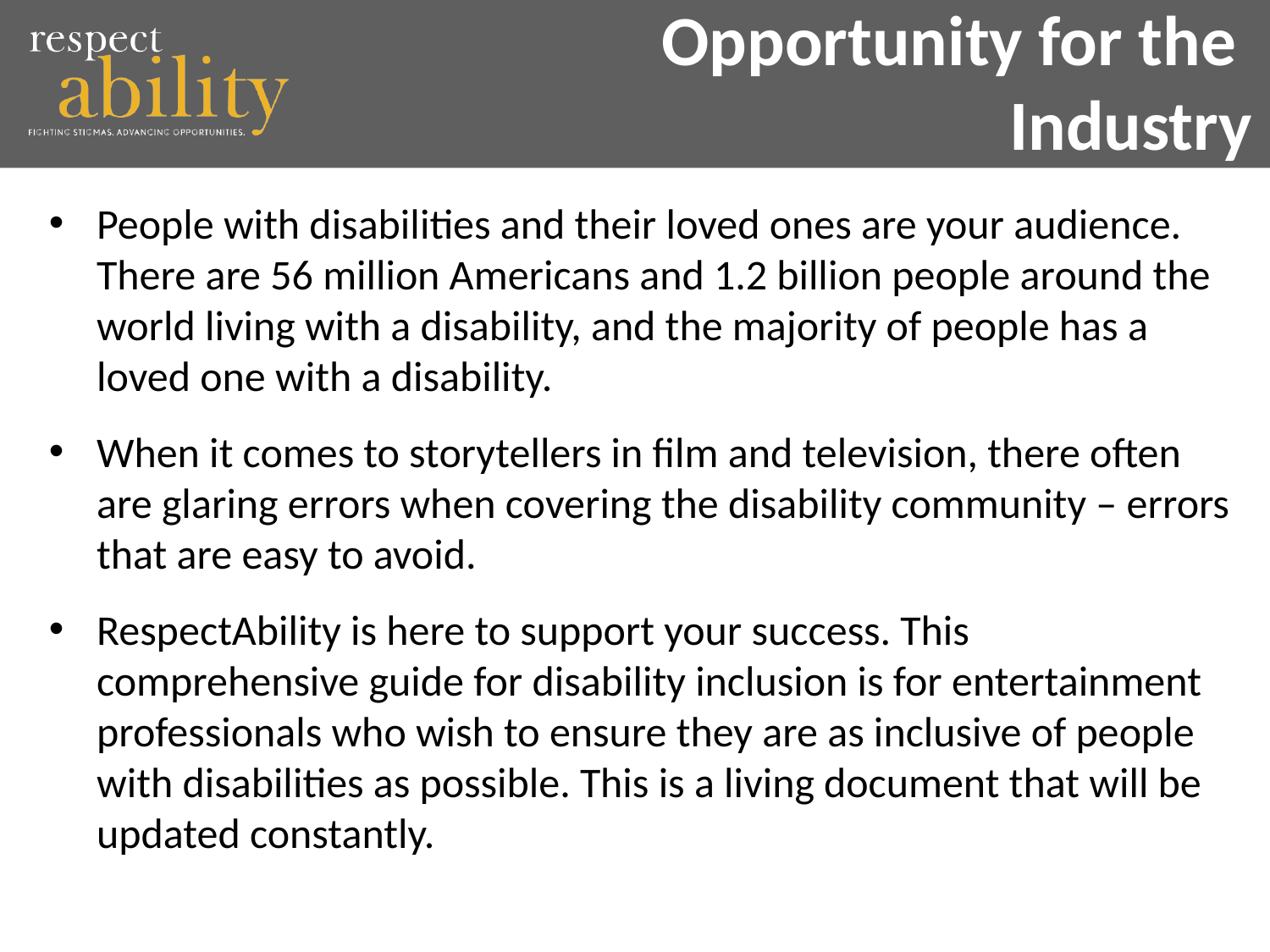

# Opportunity for the Industry
People with disabilities and their loved ones are your audience. There are 56 million Americans and 1.2 billion people around the world living with a disability, and the majority of people has a loved one with a disability.

When it comes to storytellers in film and television, there often are glaring errors when covering the disability community – errors that are easy to avoid.

RespectAbility is here to support your success. This comprehensive guide for disability inclusion is for entertainment professionals who wish to ensure they are as inclusive of people with disabilities as possible. This is a living document that will be updated constantly.